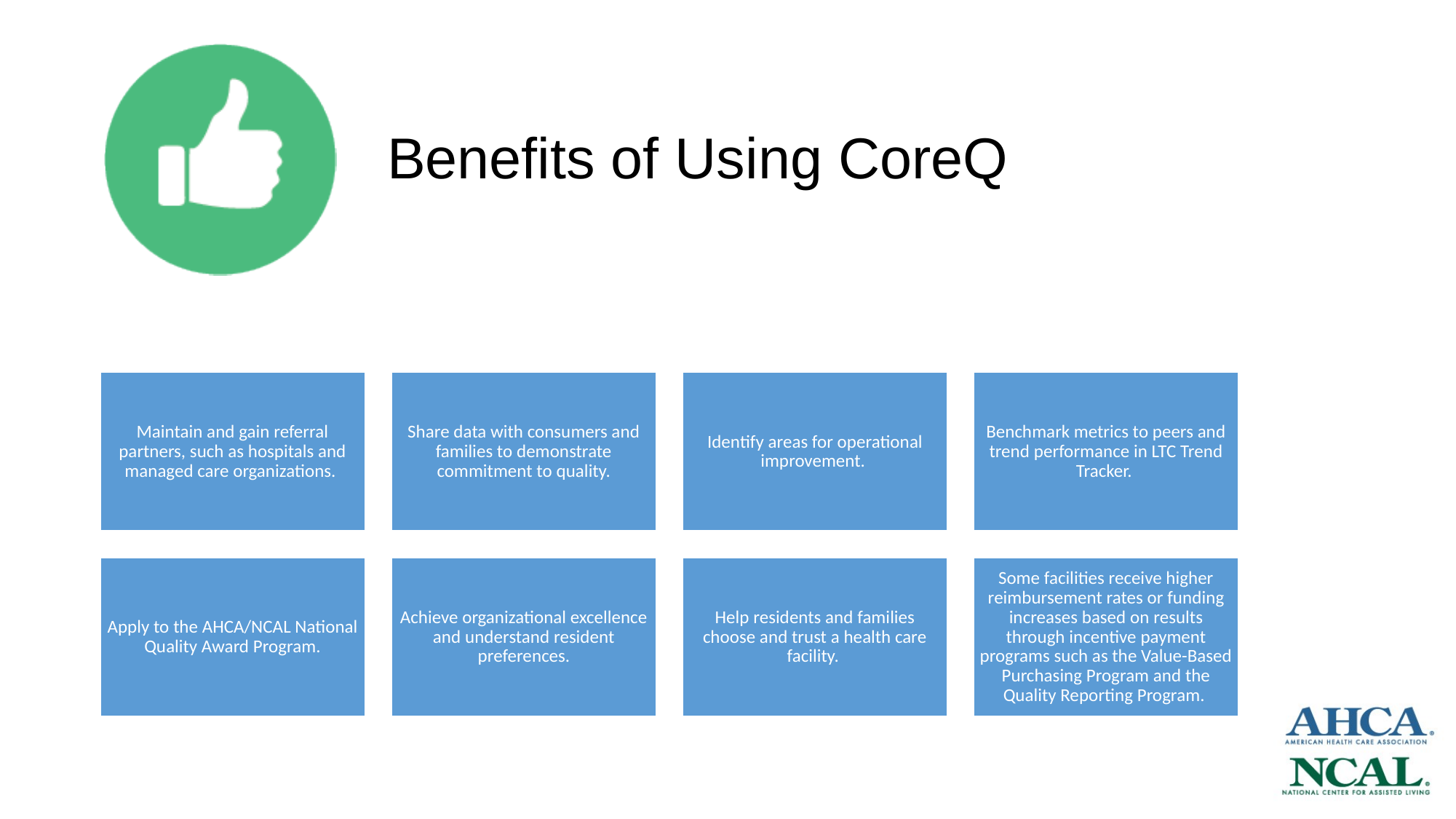

# Benefits of Using CoreQ
Maintain and gain referral partners, such as hospitals and managed care organizations.
Share data with consumers and families to demonstrate commitment to quality.
Identify areas for operational improvement.
Benchmark metrics to peers and trend performance in LTC Trend Tracker.
Apply to the AHCA/NCAL National Quality Award Program.
Achieve organizational excellence and understand resident preferences.
Help residents and families choose and trust a health care facility.
Some facilities receive higher reimbursement rates or funding increases based on results through incentive payment programs such as the Value-Based Purchasing Program and the Quality Reporting Program.